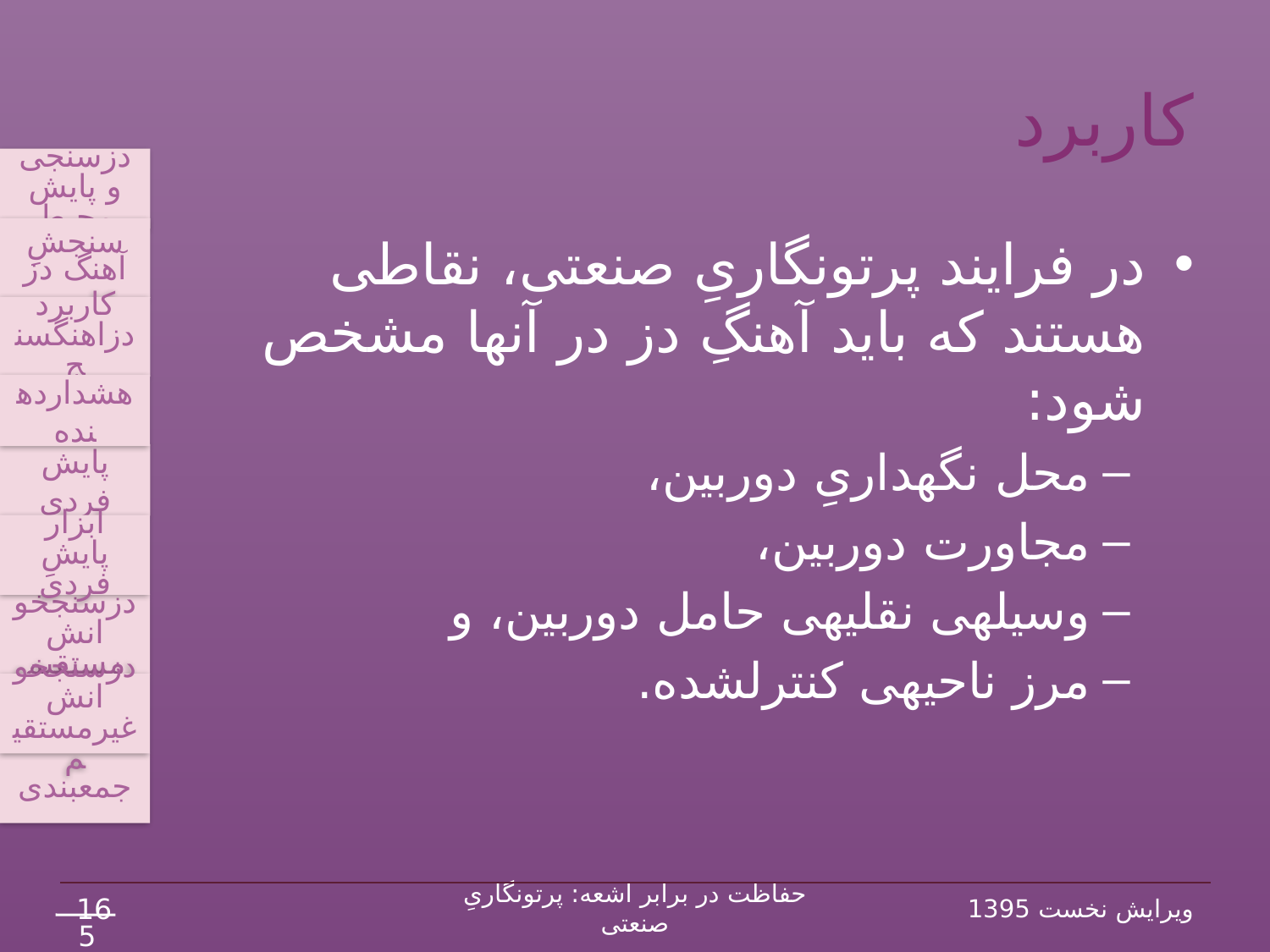

# کاربرد
دزسنجی و پایش محیط
سنجشِ آهنگ دز
کاربرد دزاهنگ‏سنج
پایش فردی
ابزار پایشِ فردی
جمع‏بندی
هشداردهنده
دزسنج‏خوانش غیرمستقیم
دزسنج‏خوانش مستقیم
در فرایند پرتونگاریِ صنعتی، نقاطی هستند که باید آهنگِ دز در آن‏ها مشخص شود:
محل نگهداریِ دوربین،
مجاورت دوربین،
وسیله‏ی نقلیه‏ی حامل دوربین، و
مرز ناحیه‏ی کنترل‏شده.
16
حفاظت در برابر اشعه: پرتونگاریِ صنعتی
ویرایش نخست 1395
54